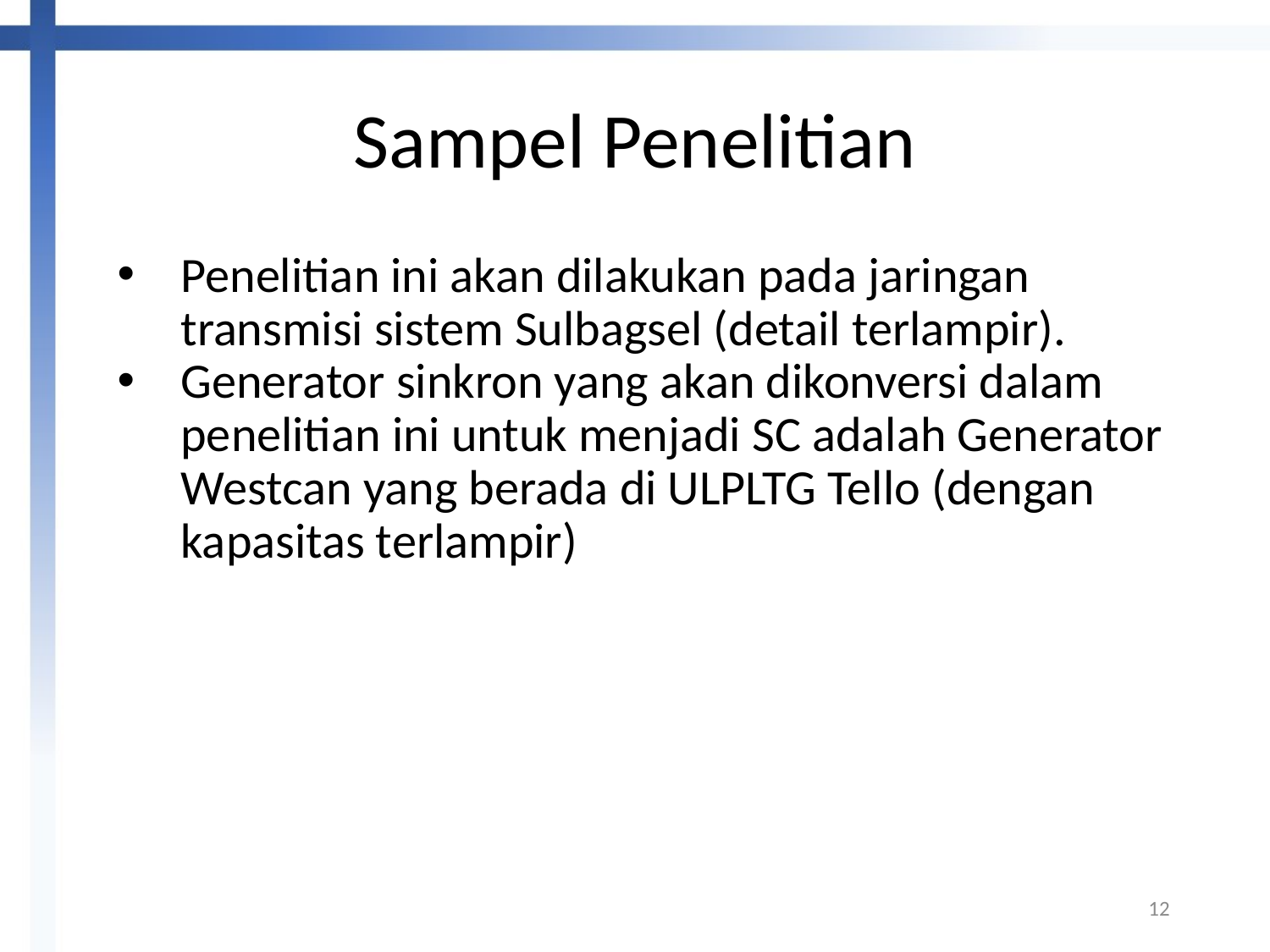

# Sampel Penelitian
Penelitian ini akan dilakukan pada jaringan transmisi sistem Sulbagsel (detail terlampir).
Generator sinkron yang akan dikonversi dalam penelitian ini untuk menjadi SC adalah Generator Westcan yang berada di ULPLTG Tello (dengan kapasitas terlampir)
12